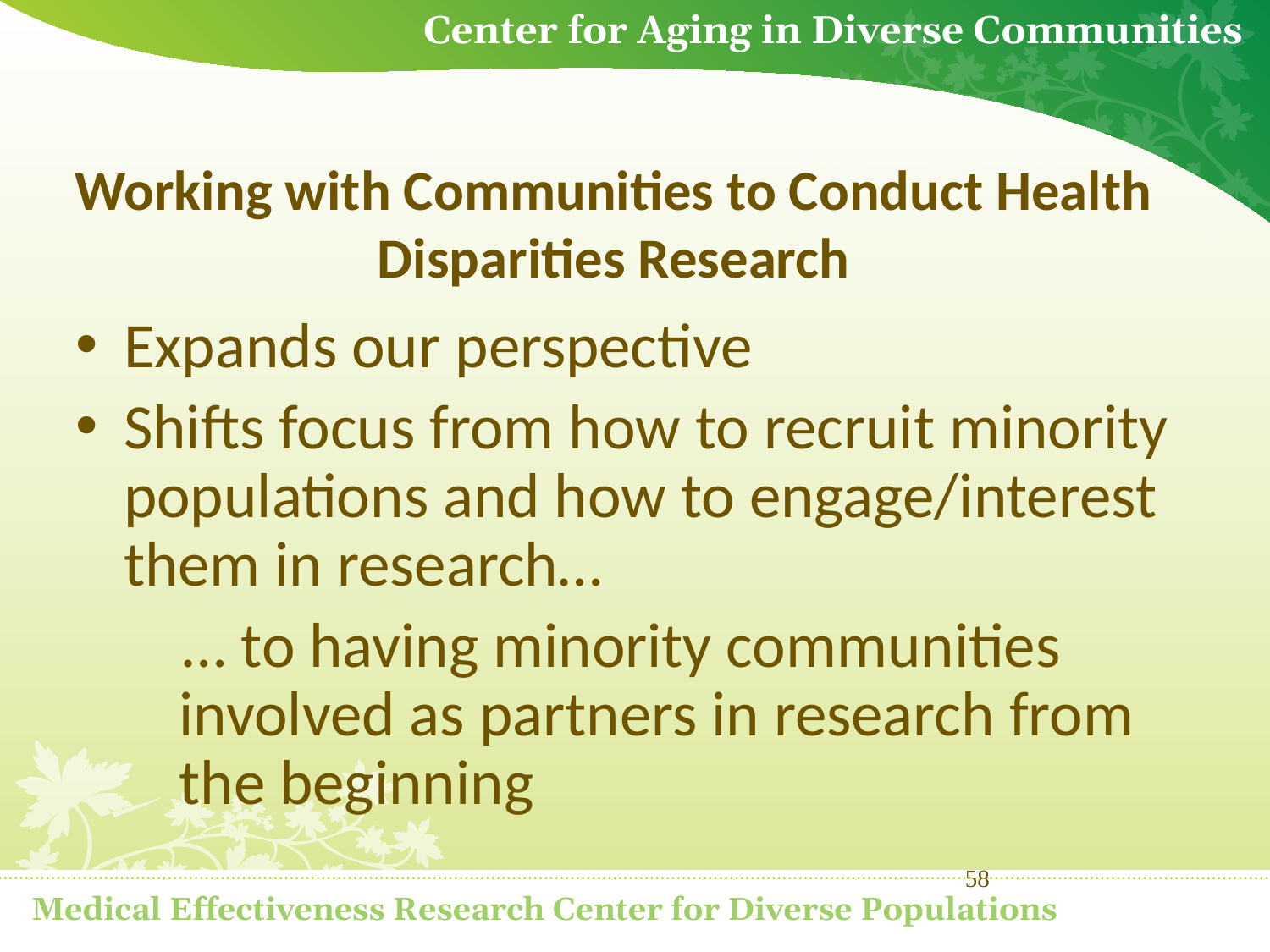

# Working with Communities to Conduct Health Disparities Research
Expands our perspective
Shifts focus from how to recruit minority populations and how to engage/interest them in research…
   … to having minority communities involved as partners in research from the beginning
58